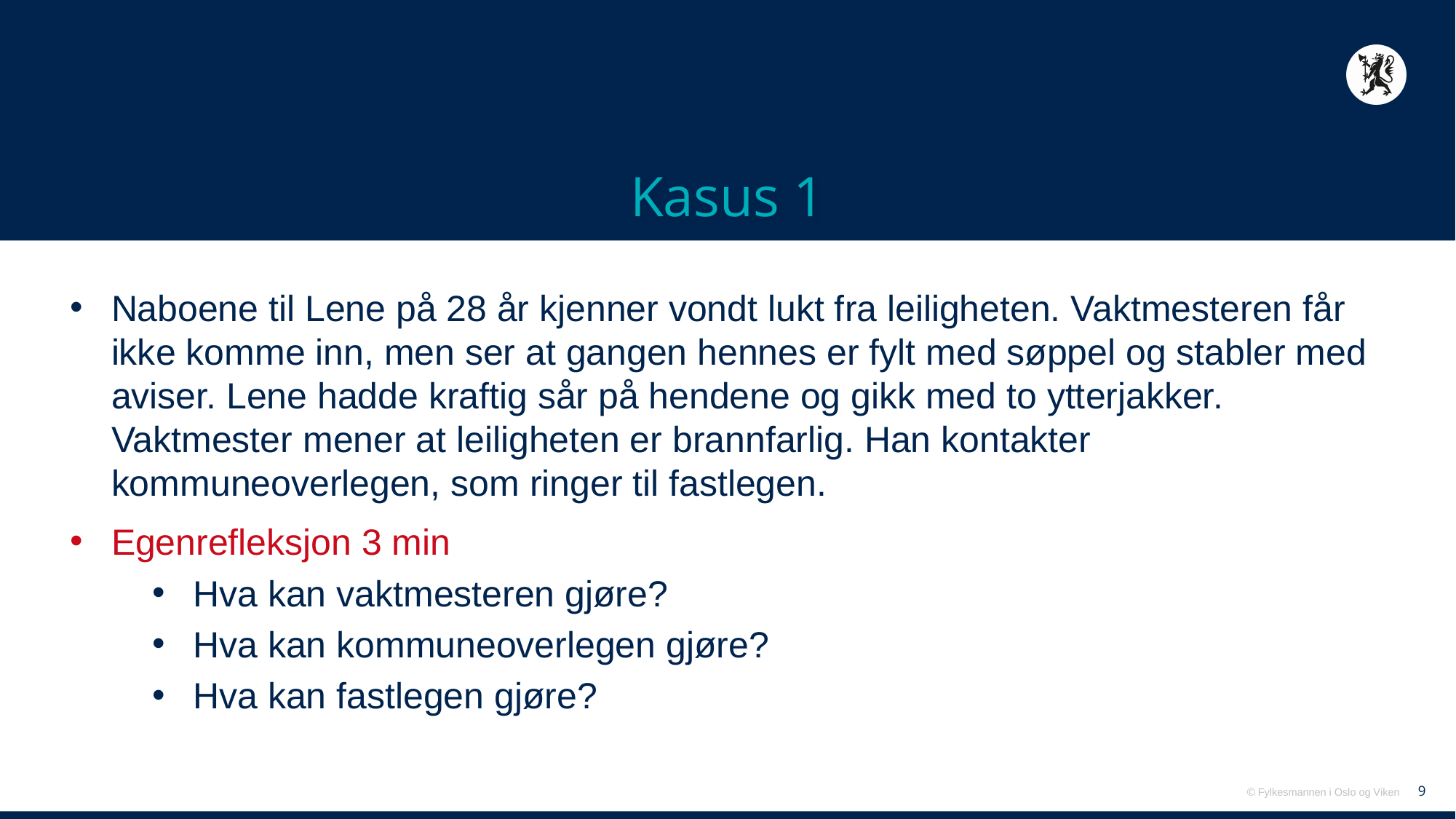

# Kasus 1
Naboene til Lene på 28 år kjenner vondt lukt fra leiligheten. Vaktmesteren får ikke komme inn, men ser at gangen hennes er fylt med søppel og stabler med aviser. Lene hadde kraftig sår på hendene og gikk med to ytterjakker. Vaktmester mener at leiligheten er brannfarlig. Han kontakter kommuneoverlegen, som ringer til fastlegen.
Egenrefleksjon 3 min
Hva kan vaktmesteren gjøre?
Hva kan kommuneoverlegen gjøre?
Hva kan fastlegen gjøre?